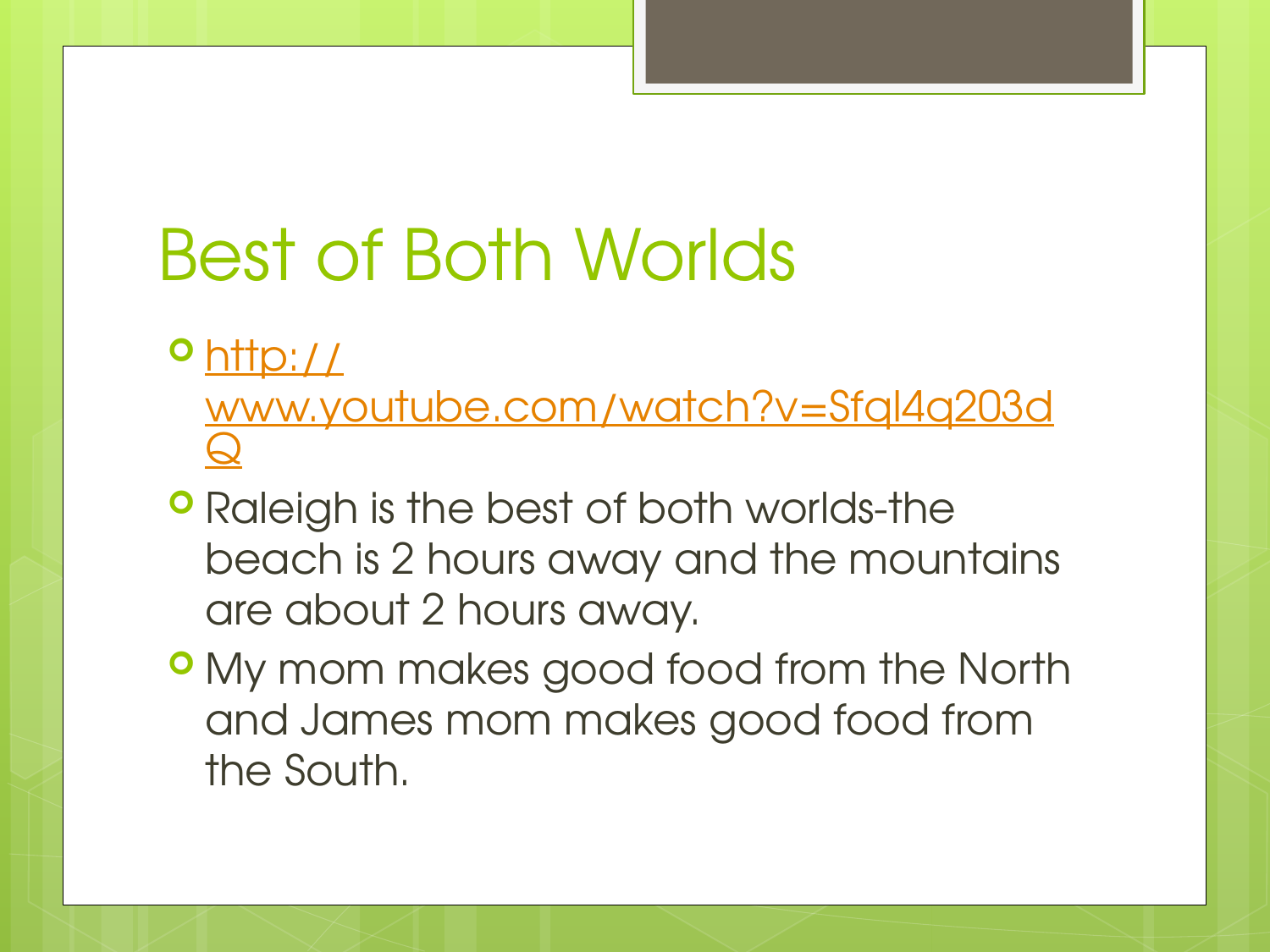

# Best of Both Worlds
http://www.youtube.com/watch?v=SfqI4q203dQ
Raleigh is the best of both worlds-the beach is 2 hours away and the mountains are about 2 hours away.
My mom makes good food from the North and James mom makes good food from the South.